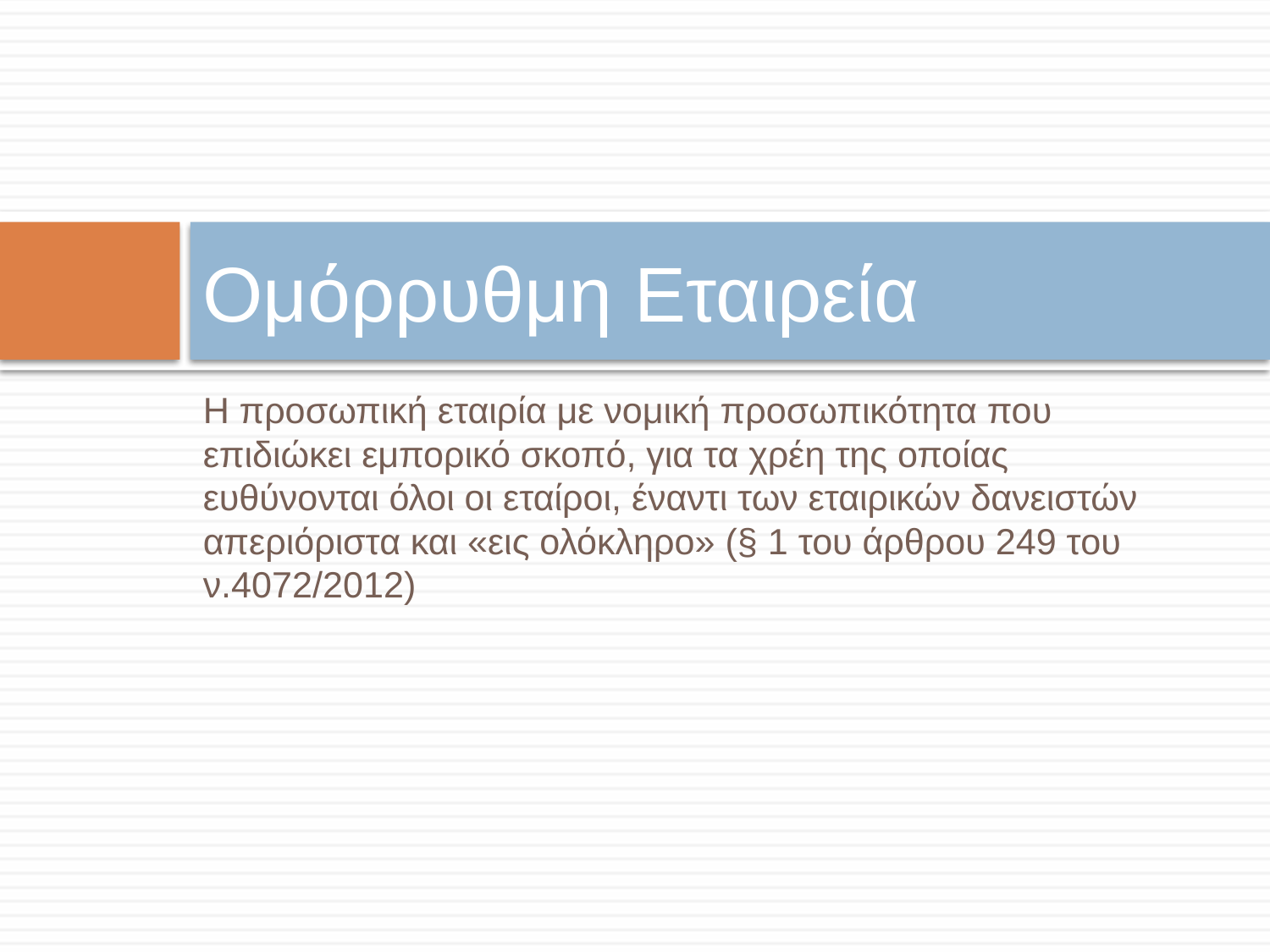

# Ομόρρυθμη Εταιρεία
Η προσωπική εταιρία με νομική προσωπικότητα που επιδιώκει εμπορικό σκοπό, για τα χρέη της οποίας ευθύνονται όλοι οι εταίροι, έναντι των εταιρικών δανειστών απεριόριστα και «εις ολόκληρο» (§ 1 του άρθρου 249 του ν.4072/2012)